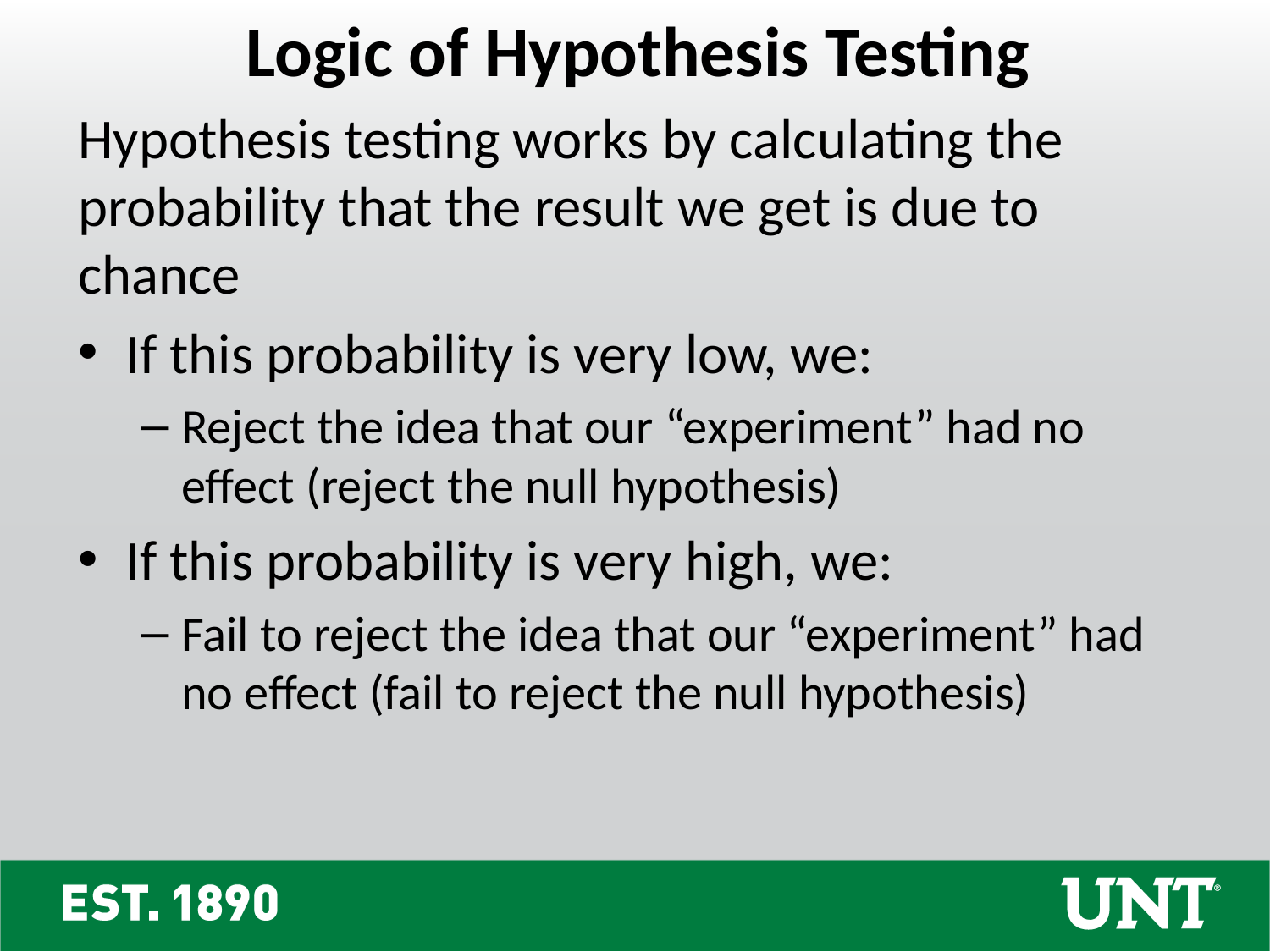

Logic of Hypothesis Testing
Hypothesis testing works by calculating the probability that the result we get is due to chance
If this probability is very low, we:
Reject the idea that our “experiment” had no effect (reject the null hypothesis)
If this probability is very high, we:
Fail to reject the idea that our “experiment” had no effect (fail to reject the null hypothesis)